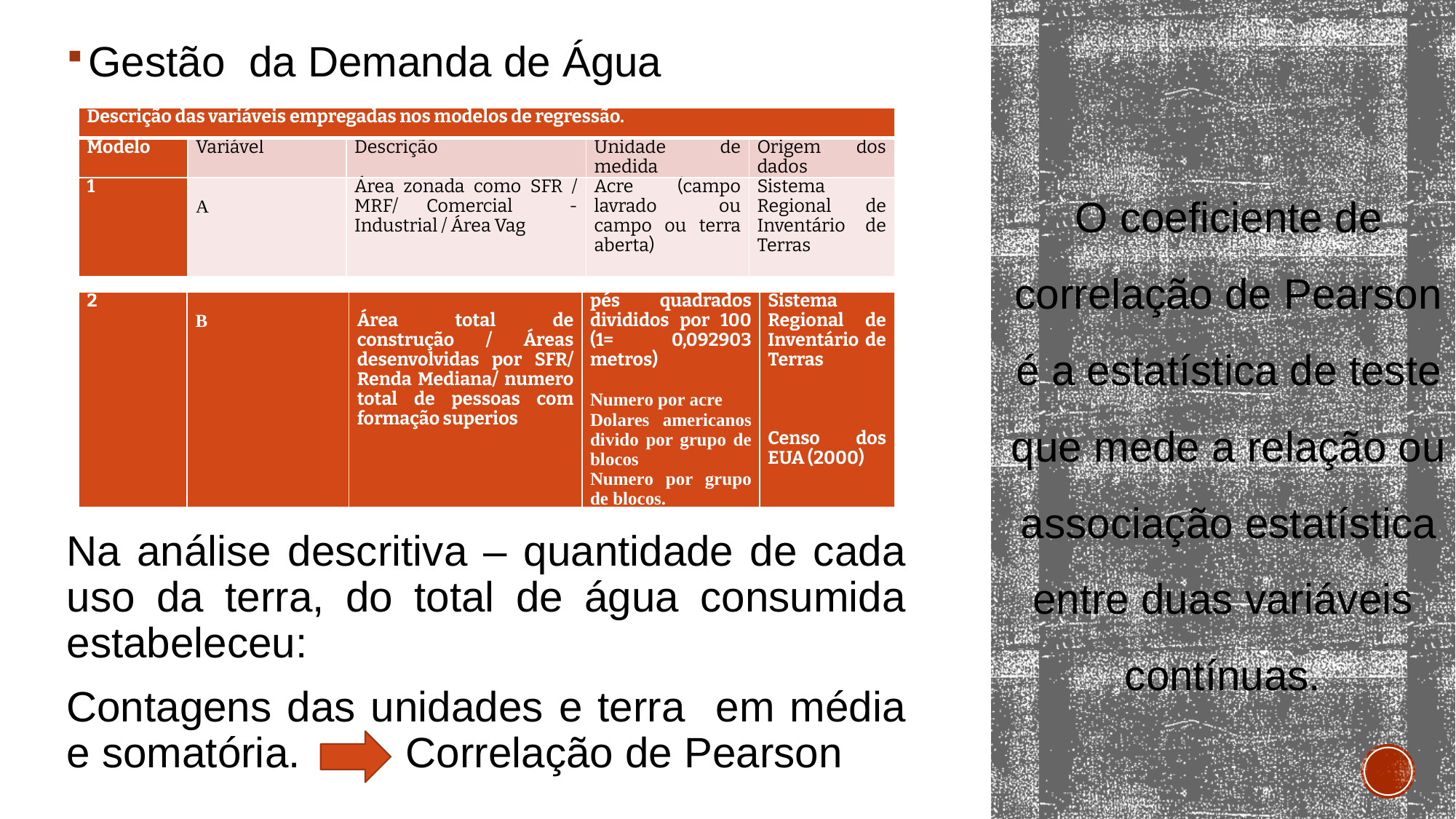

Gestão  da Demanda de Água
| Descrição das variáveis ​​empregadas nos modelos de regressão. |  |  |  |  |
| --- | --- | --- | --- | --- |
| Modelo | Variável | Descrição | Unidade de medida | Origem dos dados |
| 1 | A | Área zonada como SFR / MRF/ Comercial - Industrial / Área Vag | Acre (campo lavrado ou campo ou terra aberta) | Sistema Regional de Inventário de Terras |
O coeficiente de correlação de Pearson é a estatística de teste que mede a relação ou associação estatística entre duas variáveis ​​contínuas.
| 2 | B | Área total de construção / Áreas desenvolvidas por SFR/ Renda Mediana/ numero total de pessoas com formação superios | pés quadrados divididos por 100 (1= 0,092903 metros) Numero por acre Dolares americanos divido por grupo de blocos Numero por grupo de blocos. | Sistema Regional de Inventário de Terras Censo dos EUA (2000) |
| --- | --- | --- | --- | --- |
Na análise descritiva – quantidade de cada uso da terra, do total de água consumida estabeleceu:
Contagens das unidades e terra  em média e somatória. 	 Correlação de Pearson